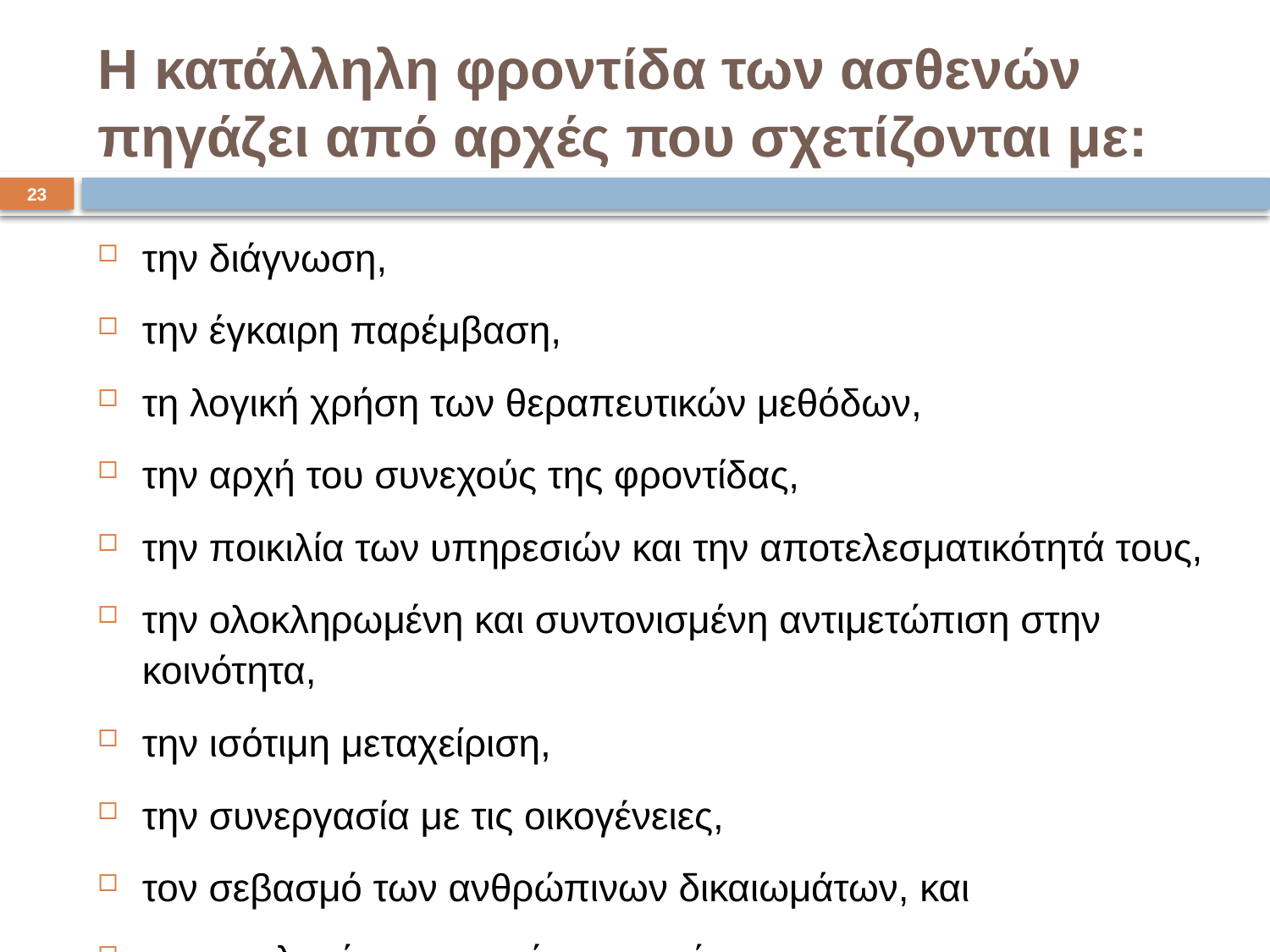

# Η κατάλληλη φροντίδα των ασθενών πηγάζει από αρχές που σχετίζονται με:
23
την διάγνωση,
την έγκαιρη παρέμβαση,
τη λογική χρήση των θεραπευτικών μεθόδων,
την αρχή του συνεχούς της φροντίδας,
την ποικιλία των υπηρεσιών και την αποτελεσματικότητά τους,
την ολοκληρωμένη και συντονισμένη αντιμετώπιση στην κοινότητα,
την ισότιμη μεταχείριση,
την συνεργασία με τις οικογένειες,
τον σεβασμό των ανθρώπινων δικαιωμάτων, και
την εμπλοκή της τοπικής κοινωνίας.